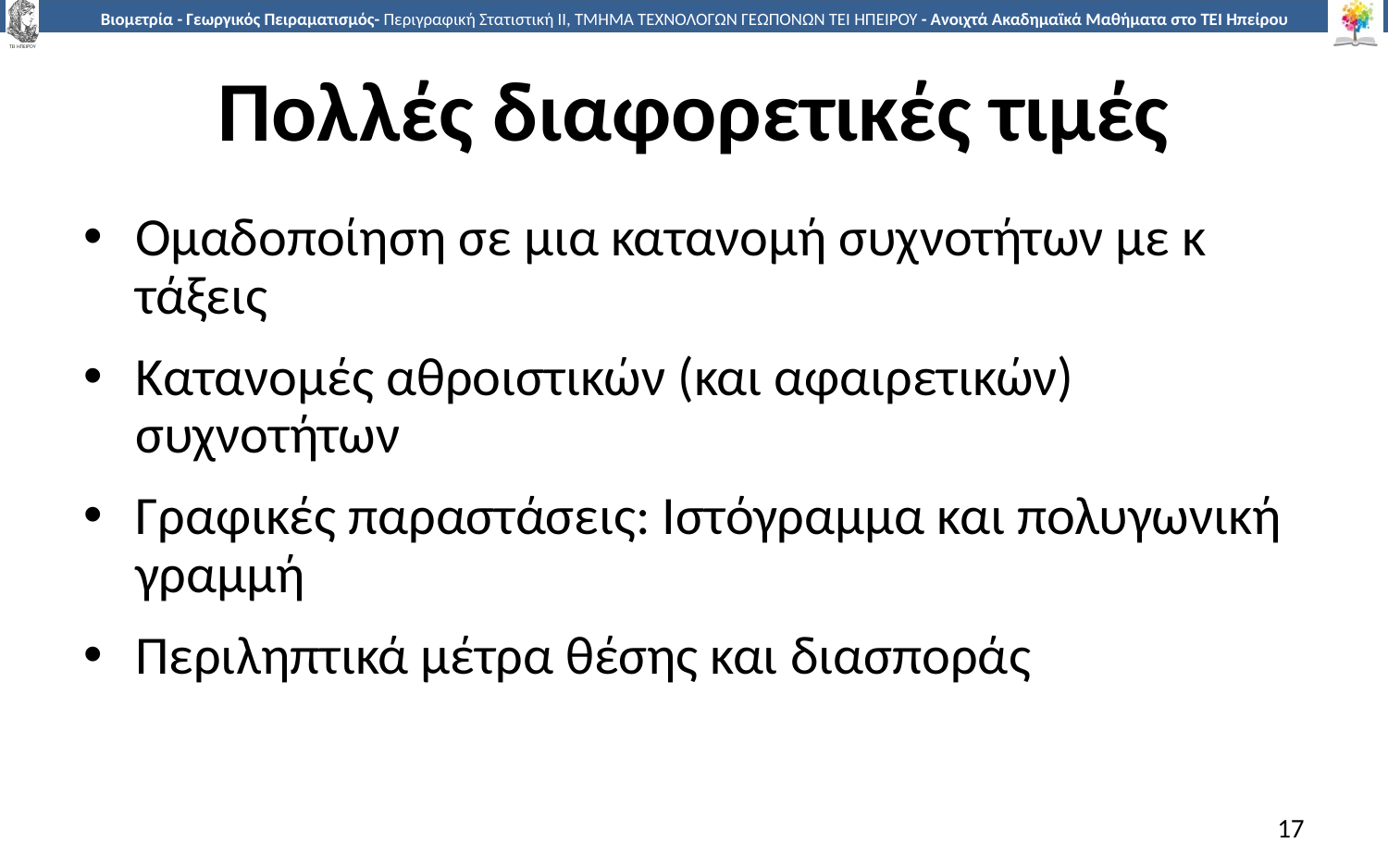

# Πολλές διαφορετικές τιμές
Ομαδοποίηση σε μια κατανομή συχνοτήτων με κ τάξεις
Κατανομές αθροιστικών (και αφαιρετικών) συχνοτήτων
Γραφικές παραστάσεις: Ιστόγραμμα και πολυγωνική γραμμή
Περιληπτικά μέτρα θέσης και διασποράς
17